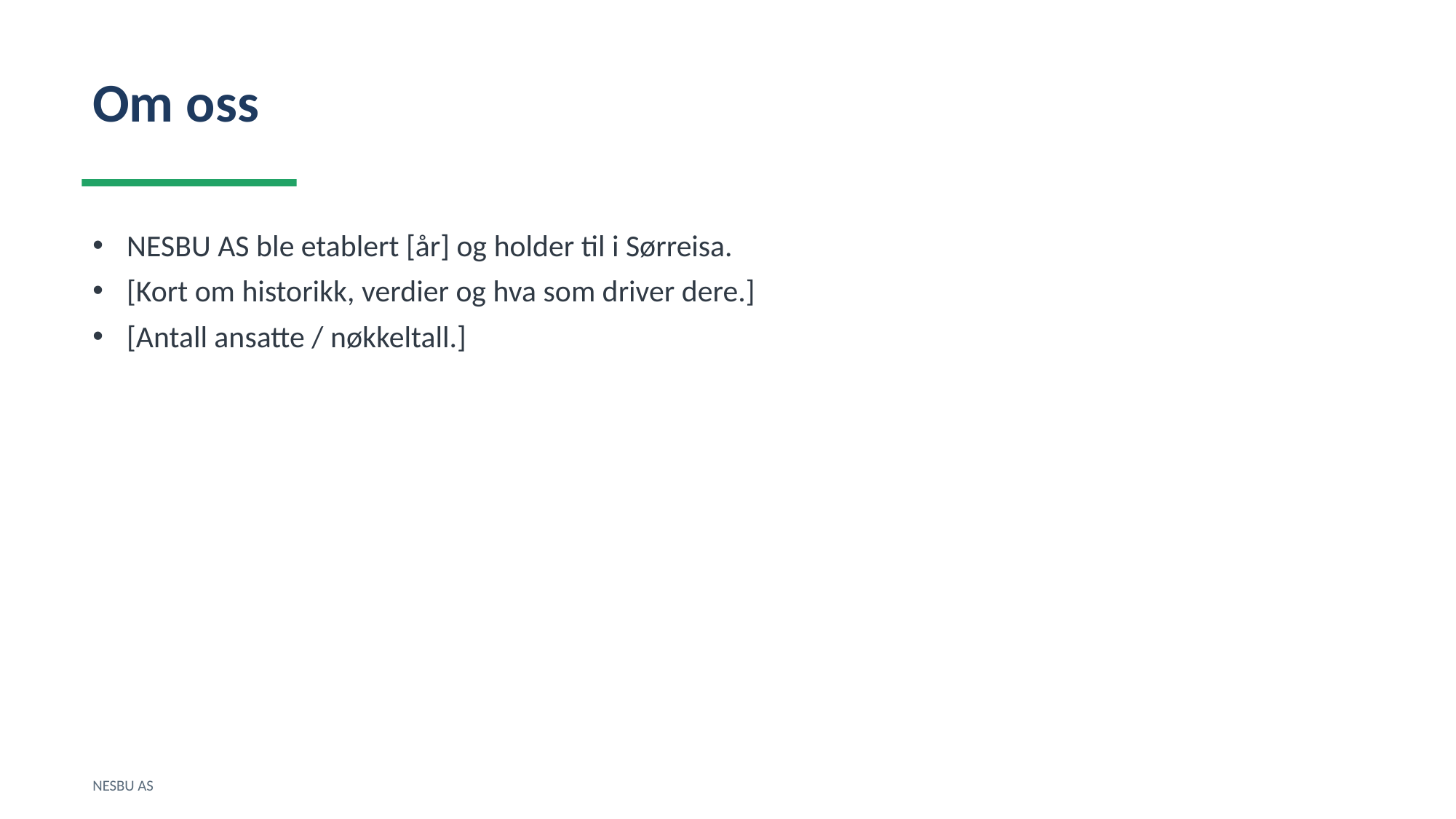

Om oss

NESBU AS ble etablert [år] og holder til i Sørreisa.
[Kort om historikk, verdier og hva som driver dere.]
[Antall ansatte / nøkkeltall.]
NESBU AS